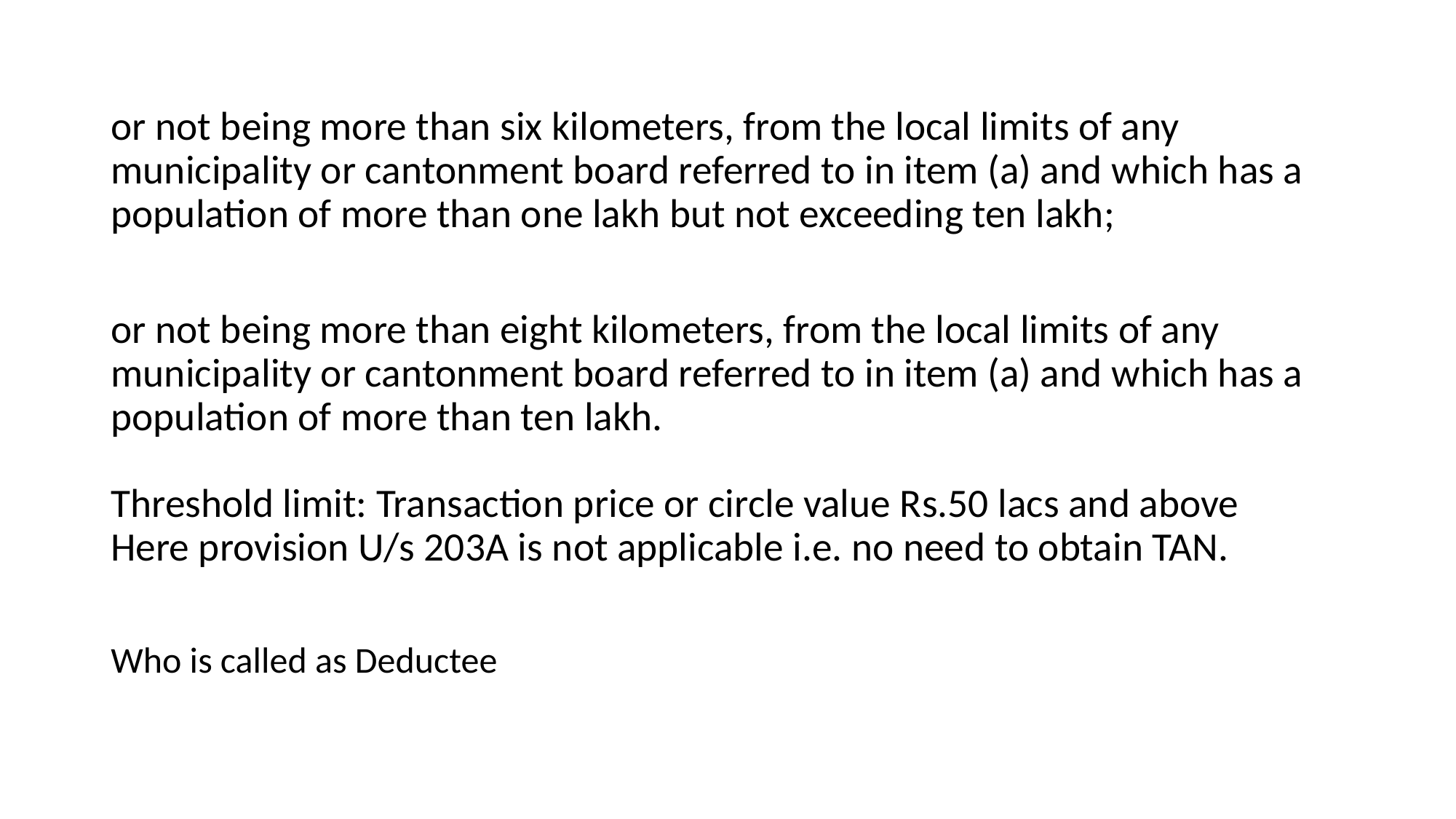

# or not being more than six kilometers, from the local limits of any municipality or cantonment board referred to in item (a) and which has a population of more than one lakh but not exceeding ten lakh; or not being more than eight kilometers, from the local limits of any municipality or cantonment board referred to in item (a) and which has a population of more than ten lakh. Threshold limit: Transaction price or circle value Rs.50 lacs and above Here provision U/s 203A is not applicable i.e. no need to obtain TAN. Who is called as Deductee